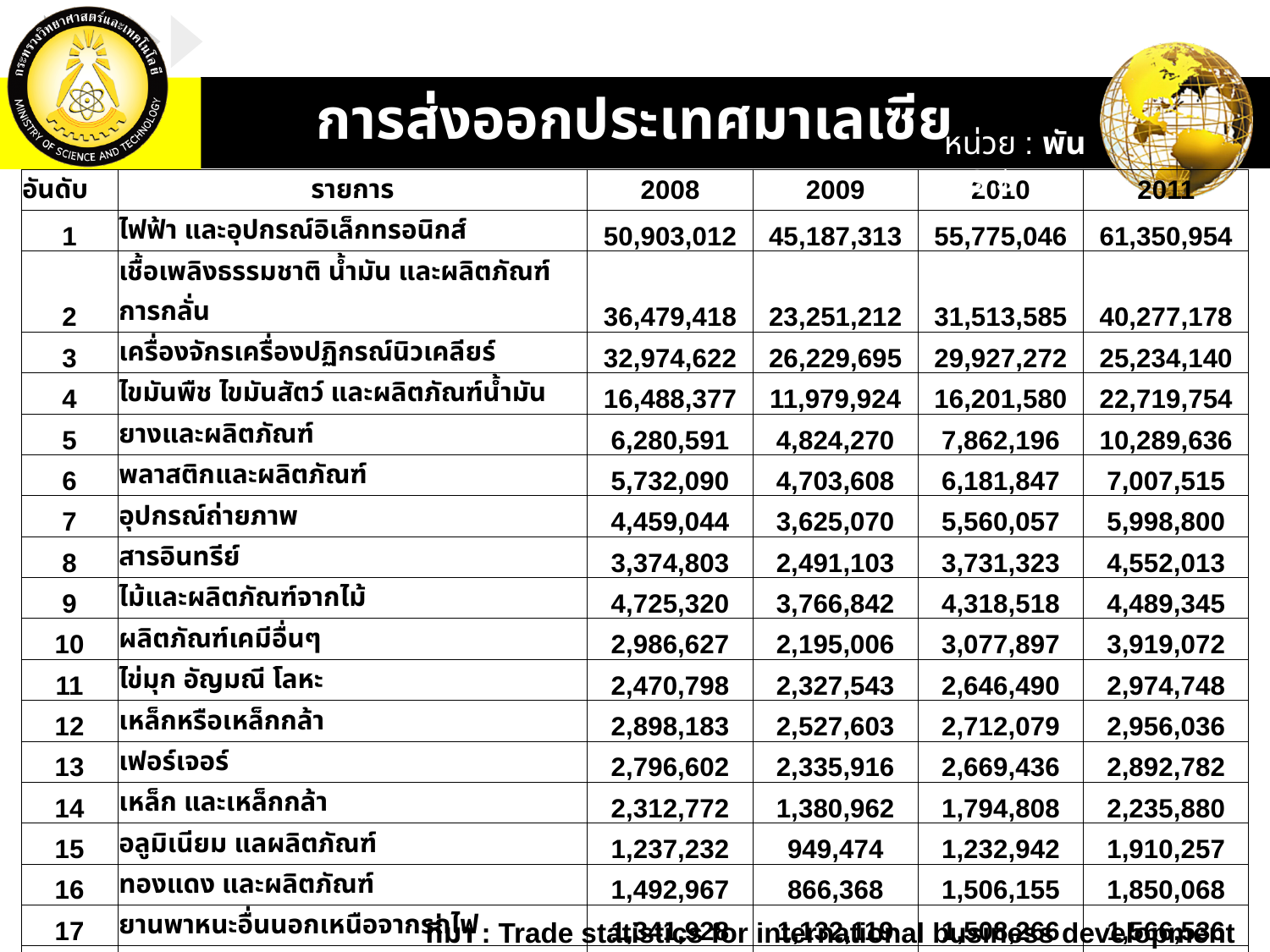

# การส่งออกประเทศมาเลเซีย
หน่วย : พัน US $
| อันดับ | รายการ | 2008 | 2009 | 2010 | 2011 |
| --- | --- | --- | --- | --- | --- |
| 1 | ไฟฟ้า และอุปกรณ์อิเล็กทรอนิกส์ | 50,903,012 | 45,187,313 | 55,775,046 | 61,350,954 |
| 2 | เชื้อเพลิงธรรมชาติ น้ำมัน และผลิตภัณฑ์การกลั่น | 36,479,418 | 23,251,212 | 31,513,585 | 40,277,178 |
| 3 | เครื่องจักรเครื่องปฏิกรณ์นิวเคลียร์ | 32,974,622 | 26,229,695 | 29,927,272 | 25,234,140 |
| 4 | ไขมันพืช ไขมันสัตว์ และผลิตภัณฑ์น้ำมัน | 16,488,377 | 11,979,924 | 16,201,580 | 22,719,754 |
| 5 | ยางและผลิตภัณฑ์ | 6,280,591 | 4,824,270 | 7,862,196 | 10,289,636 |
| 6 | พลาสติกและผลิตภัณฑ์ | 5,732,090 | 4,703,608 | 6,181,847 | 7,007,515 |
| 7 | อุปกรณ์ถ่ายภาพ | 4,459,044 | 3,625,070 | 5,560,057 | 5,998,800 |
| 8 | สารอินทรีย์ | 3,374,803 | 2,491,103 | 3,731,323 | 4,552,013 |
| 9 | ไม้และผลิตภัณฑ์จากไม้ | 4,725,320 | 3,766,842 | 4,318,518 | 4,489,345 |
| 10 | ผลิตภัณฑ์เคมีอื่นๆ | 2,986,627 | 2,195,006 | 3,077,897 | 3,919,072 |
| 11 | ไข่มุก อัญมณี โลหะ | 2,470,798 | 2,327,543 | 2,646,490 | 2,974,748 |
| 12 | เหล็กหรือเหล็กกล้า | 2,898,183 | 2,527,603 | 2,712,079 | 2,956,036 |
| 13 | เฟอร์เจอร์ | 2,796,602 | 2,335,916 | 2,669,436 | 2,892,782 |
| 14 | เหล็ก และเหล็กกล้า | 2,312,772 | 1,380,962 | 1,794,808 | 2,235,880 |
| 15 | อลูมิเนียม แลผลิตภัณฑ์ | 1,237,232 | 949,474 | 1,232,942 | 1,910,257 |
| 16 | ทองแดง และผลิตภัณฑ์ | 1,492,967 | 866,368 | 1,506,155 | 1,850,068 |
| 17 | ยานพาหนะอื่นนอกเหนือจากรถไฟ | 1,341,928 | 1,132,119 | 1,508,266 | 1,566,536 |
| 18 | โกโก้ และวัสดุการเตรียมโกโก้ | 1,002,713 | 917,620 | 1,302,521 | 1,377,751 |
| 19 | แก้ว และเครื่องแก้ว | 916,172 | 835,777 | 946,306 | 1,200,139 |
| 20 | ดีบุก และผลิตภัณฑ์ | 623,890 | 384,252 | 745,298 | 1,167,660 |
| อื่นๆ |  | 17,205,314 | 15,283,155 | 17,577,069 | 21,022,418 |
| รวม |  | 198,702,475 | 157,194,832 | 198,790,691 | 226,992,682 |
ที่มา : Trade statistics for international business development